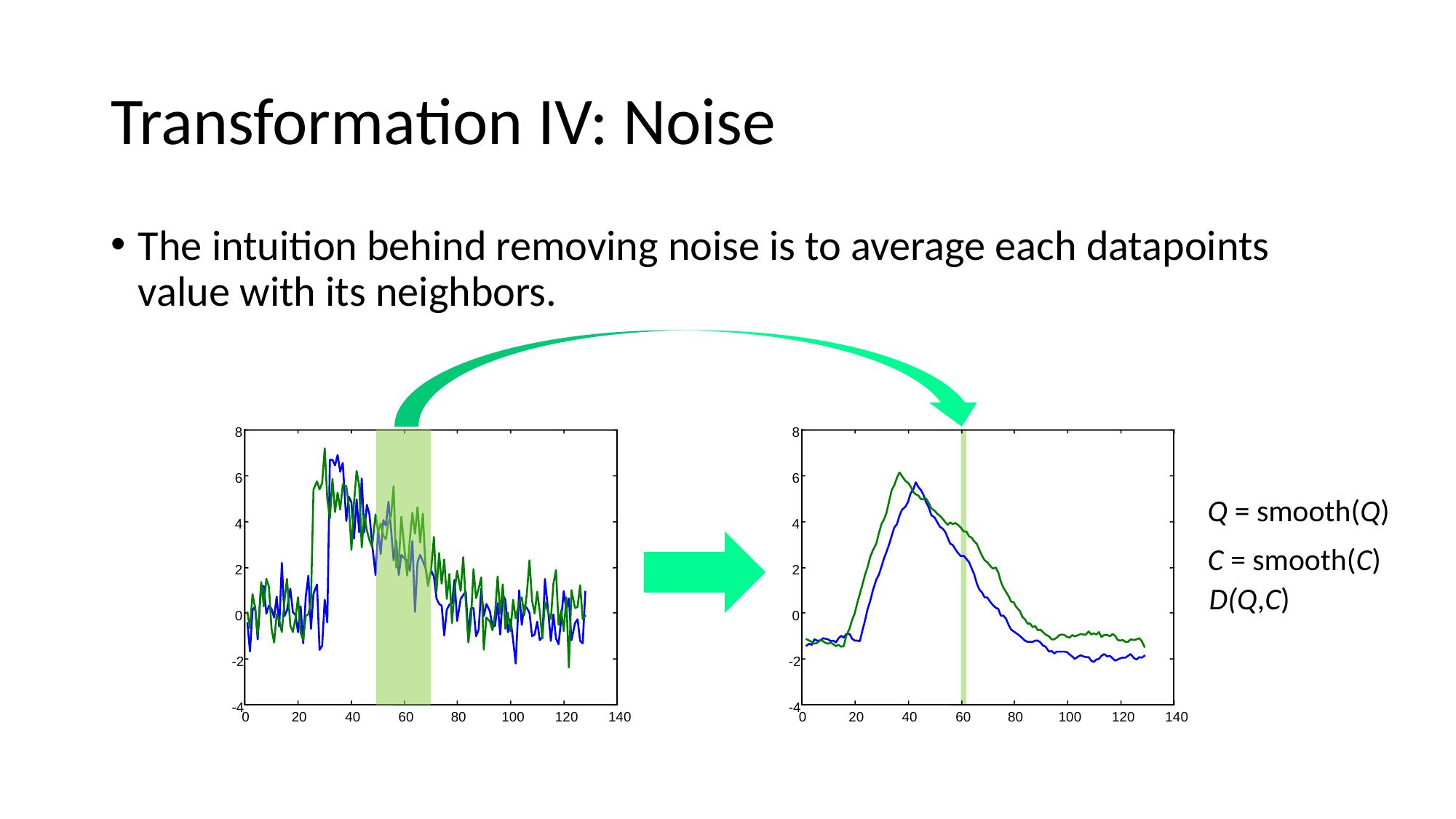

# Transformation IV: Noise
The intuition behind removing noise is to average each datapoints value with its neighbors.

8

6

4

2

0

-2

-4

0
20
40
60
80
100
120
140
8

6

4

2

0

-2

-4

0
20
40
60
80
100
120
140
Q = smooth(Q)
C = smooth(C)
D(Q,C)